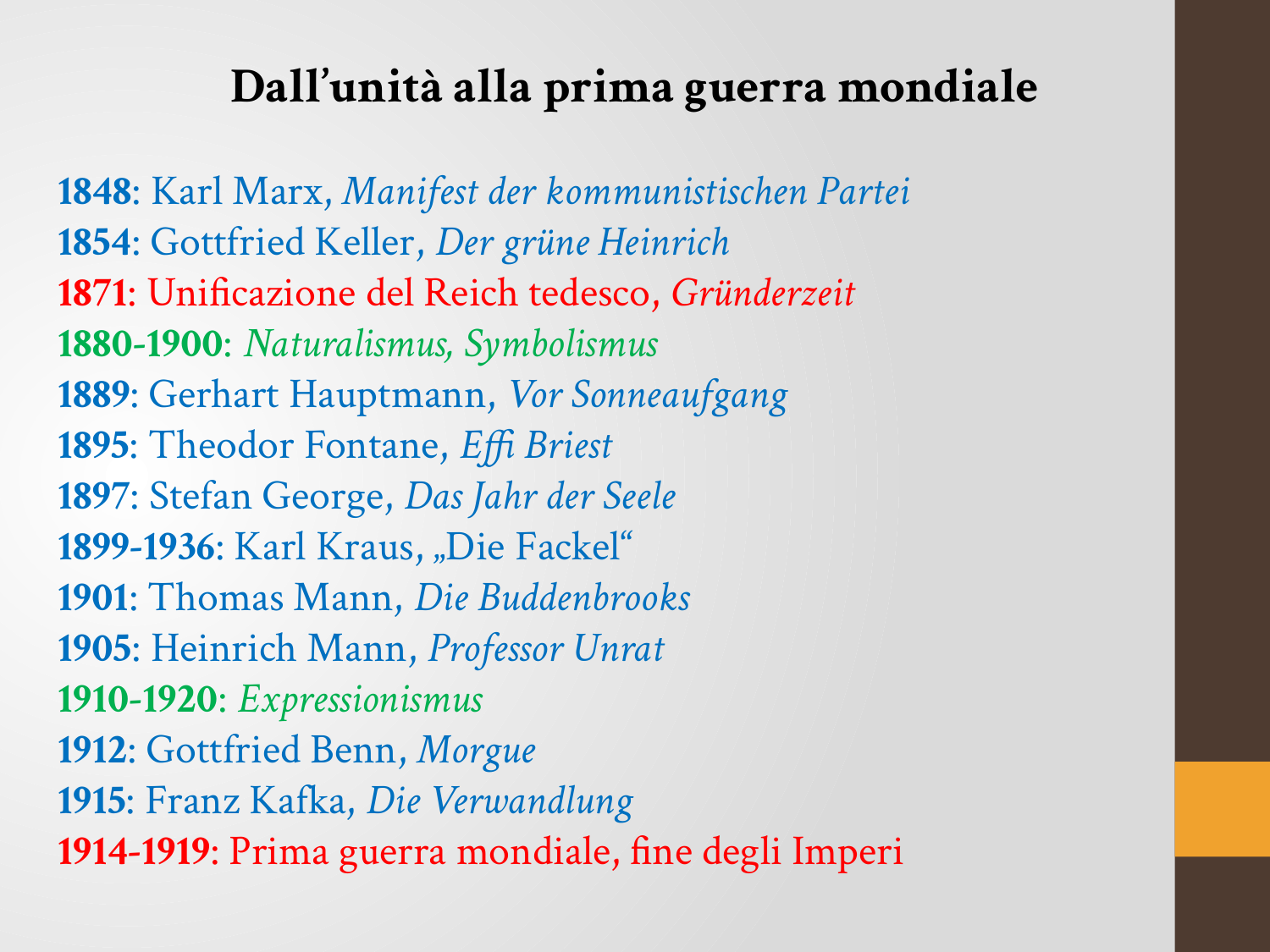

Dall’unità alla prima guerra mondiale

1848: Karl Marx, Manifest der kommunistischen Partei
1854: Gottfried Keller, Der grüne Heinrich
1871: Unificazione del Reich tedesco, Gründerzeit
1880-1900: Naturalismus, Symbolismus
1889: Gerhart Hauptmann, Vor Sonneaufgang
1895: Theodor Fontane, Effi Briest
1897: Stefan George, Das Jahr der Seele
1899-1936: Karl Kraus, „Die Fackel“
1901: Thomas Mann, Die Buddenbrooks
1905: Heinrich Mann, Professor Unrat
1910-1920: Expressionismus
1912: Gottfried Benn, Morgue
1915: Franz Kafka, Die Verwandlung
1914-1919: Prima guerra mondiale, fine degli Imperi